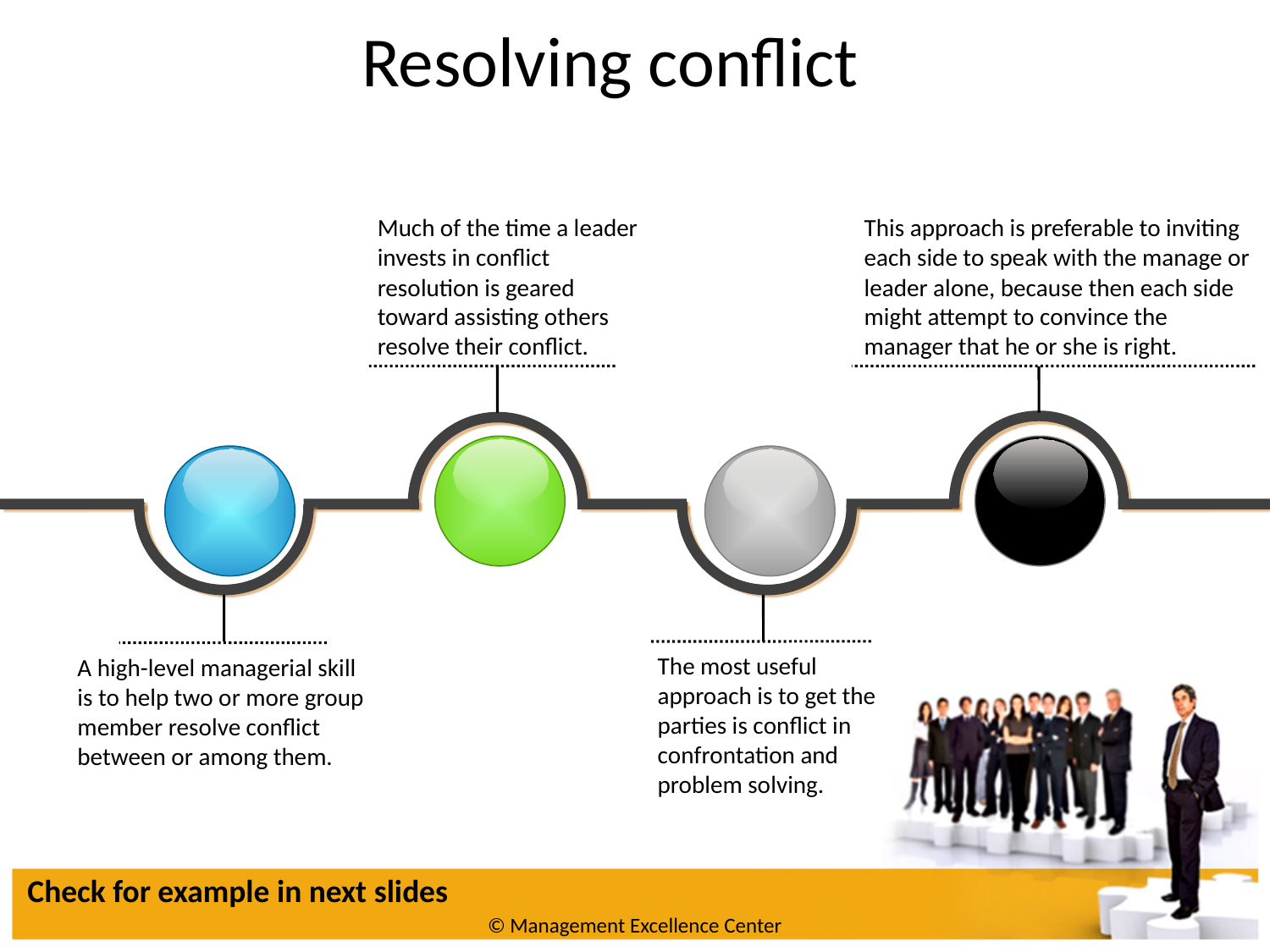

Resolving conflict
Much of the time a leader invests in conflict resolution is geared toward assisting others resolve their conflict.

This approach is preferable to inviting each side to speak with the manage or leader alone, because then each side might attempt to convince the manager that he or she is right.

A high-level managerial skill is to help two or more group member resolve conflict between or among them.

The most useful approach is to get the parties is conflict in confrontation and problem solving.
Check for example in next slides